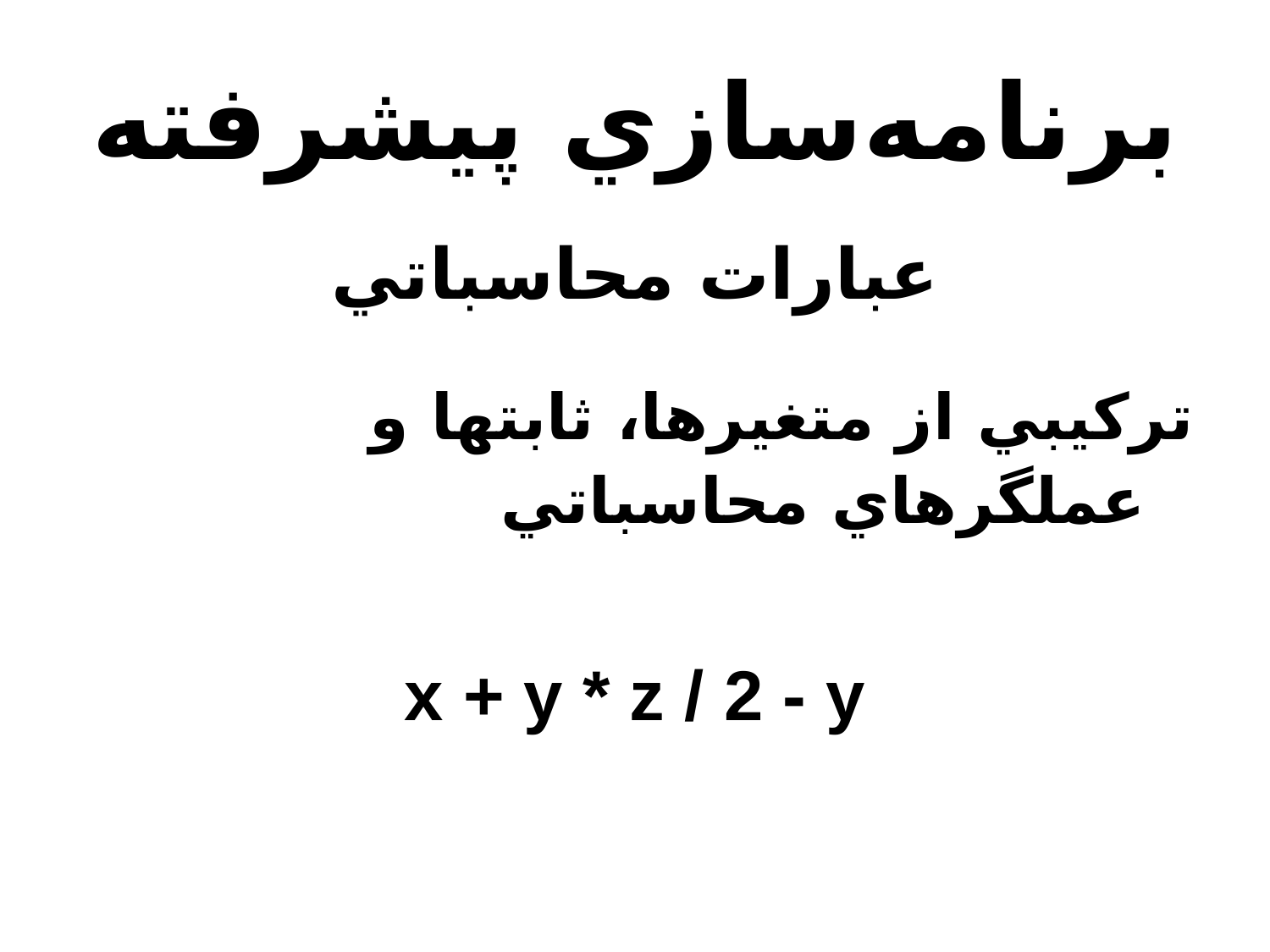

# برنامه‌سازي پيشرفته
عبارات محاسباتي

ترکيبي از متغيرها، ثابتها و عملگرهاي محاسباتي

x + y * z / 2 - y